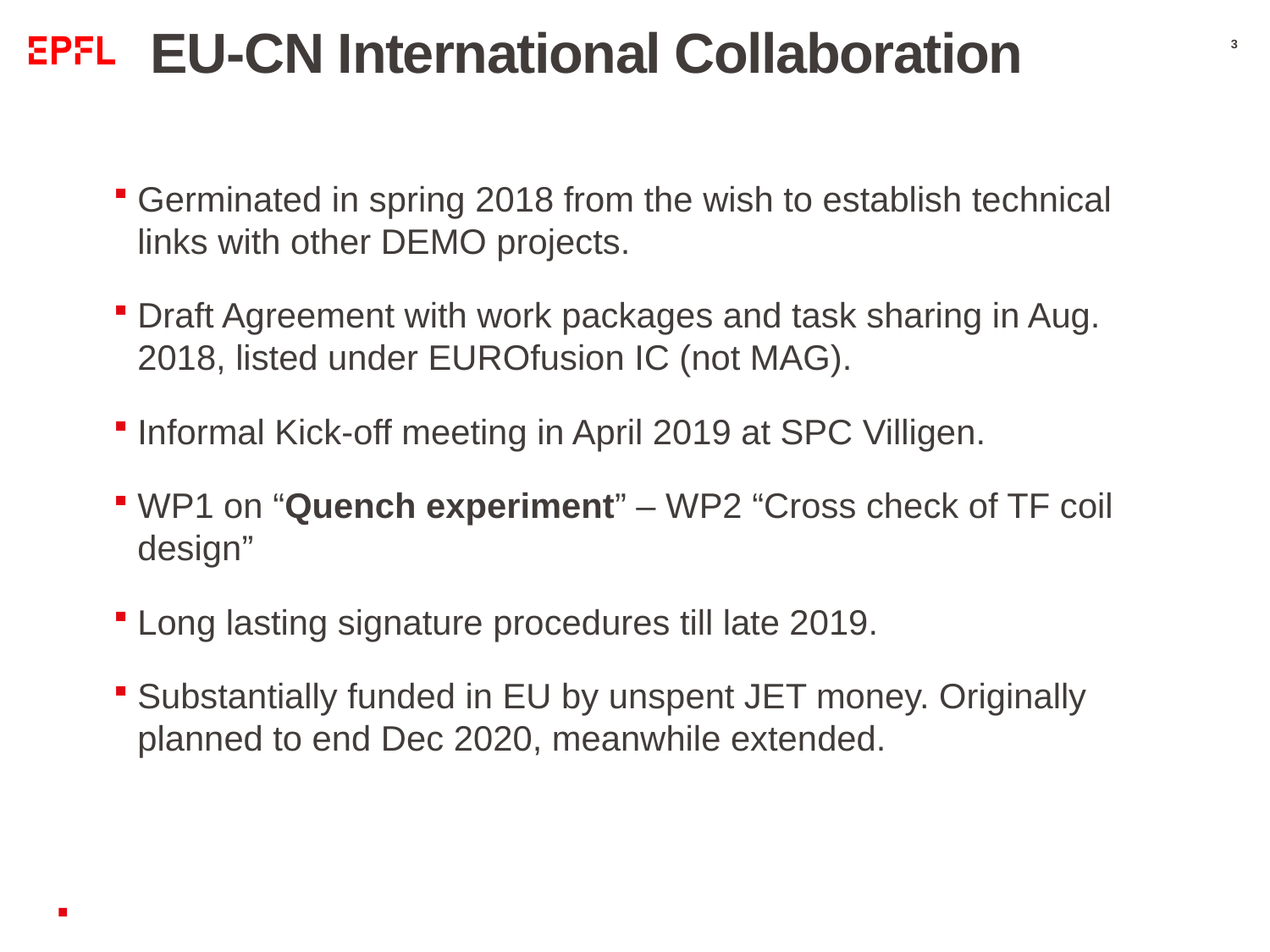

# EU-CN International Collaboration
3
Germinated in spring 2018 from the wish to establish technical links with other DEMO projects.
Draft Agreement with work packages and task sharing in Aug. 2018, listed under EUROfusion IC (not MAG).
Informal Kick-off meeting in April 2019 at SPC Villigen.
WP1 on “Quench experiment” – WP2 “Cross check of TF coil design”
Long lasting signature procedures till late 2019.
Substantially funded in EU by unspent JET money. Originally planned to end Dec 2020, meanwhile extended.